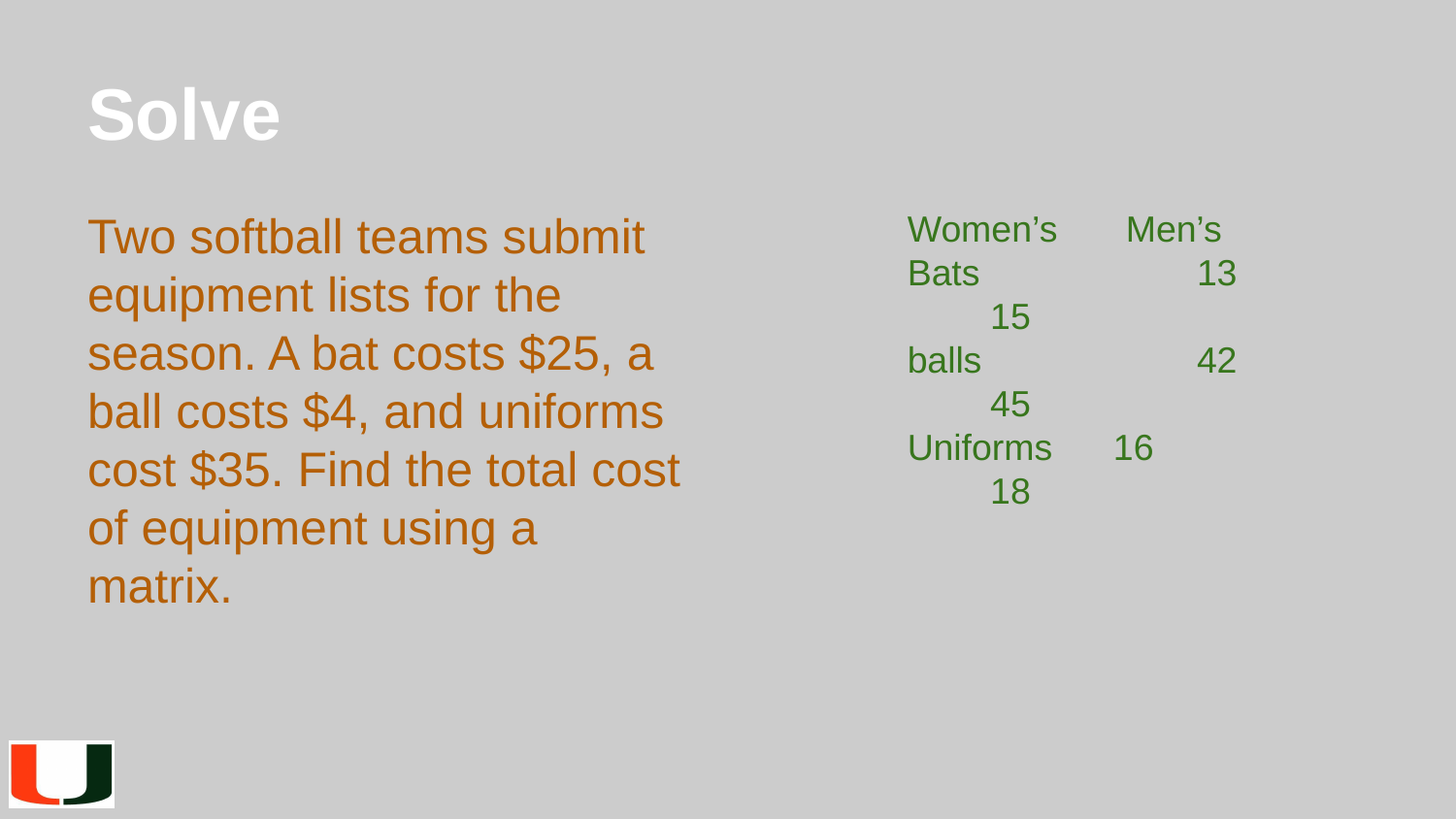

# Solve
Two softball teams submit equipment lists for the season. A bat costs $25, a ball costs $4, and uniforms cost $35. Find the total cost of equipment using a matrix.
Women’s	Men’s
Bats  	       13		 15
balls	       42		 45
Uniforms      16		 18